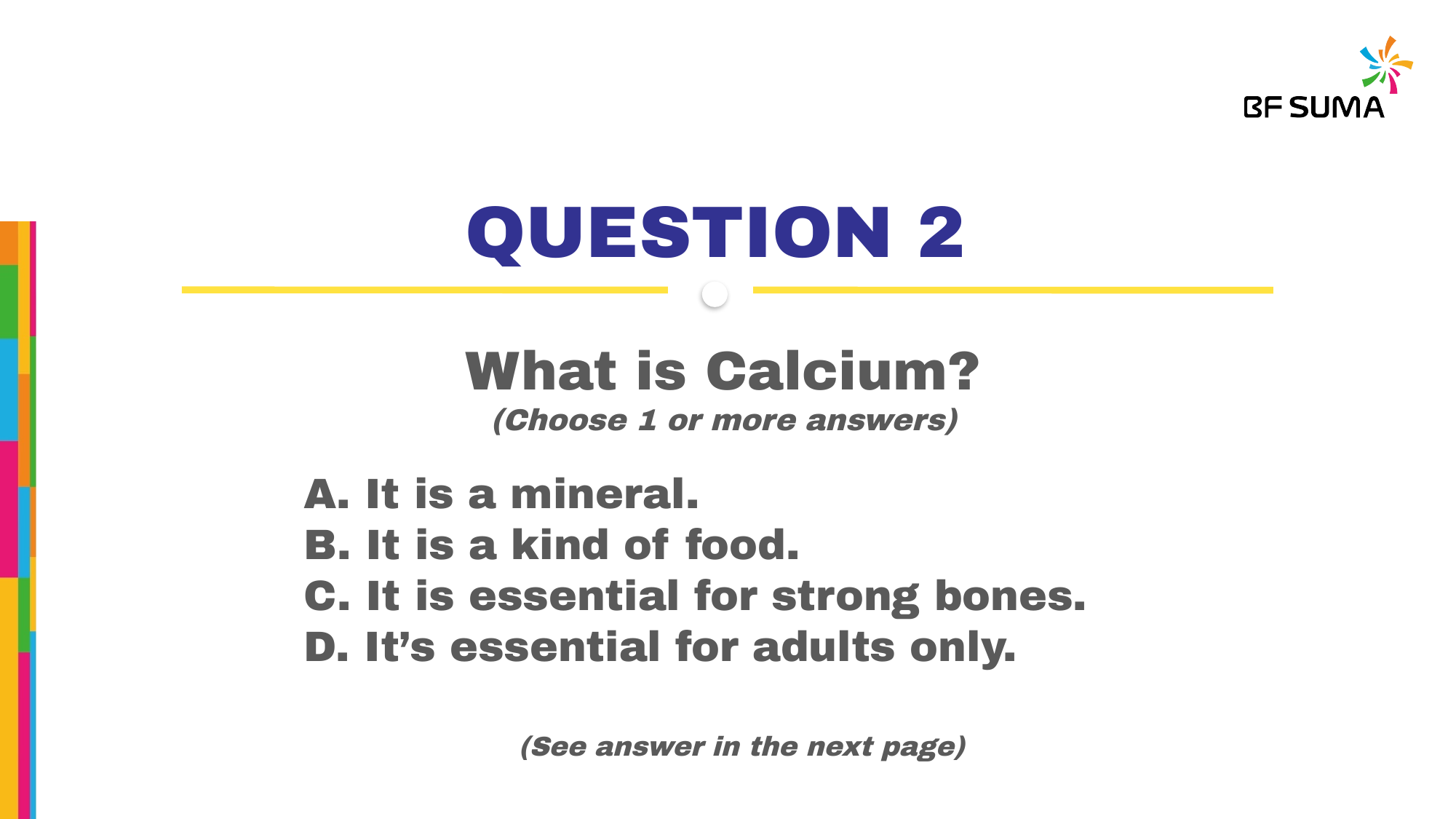

QUESTION 2

What is Calcium?
(Choose 1 or more answers)
 It is a mineral.
 It is a kind of food.
 It is essential for strong bones.
 It’s essential for adults only.
(See answer in the next page)